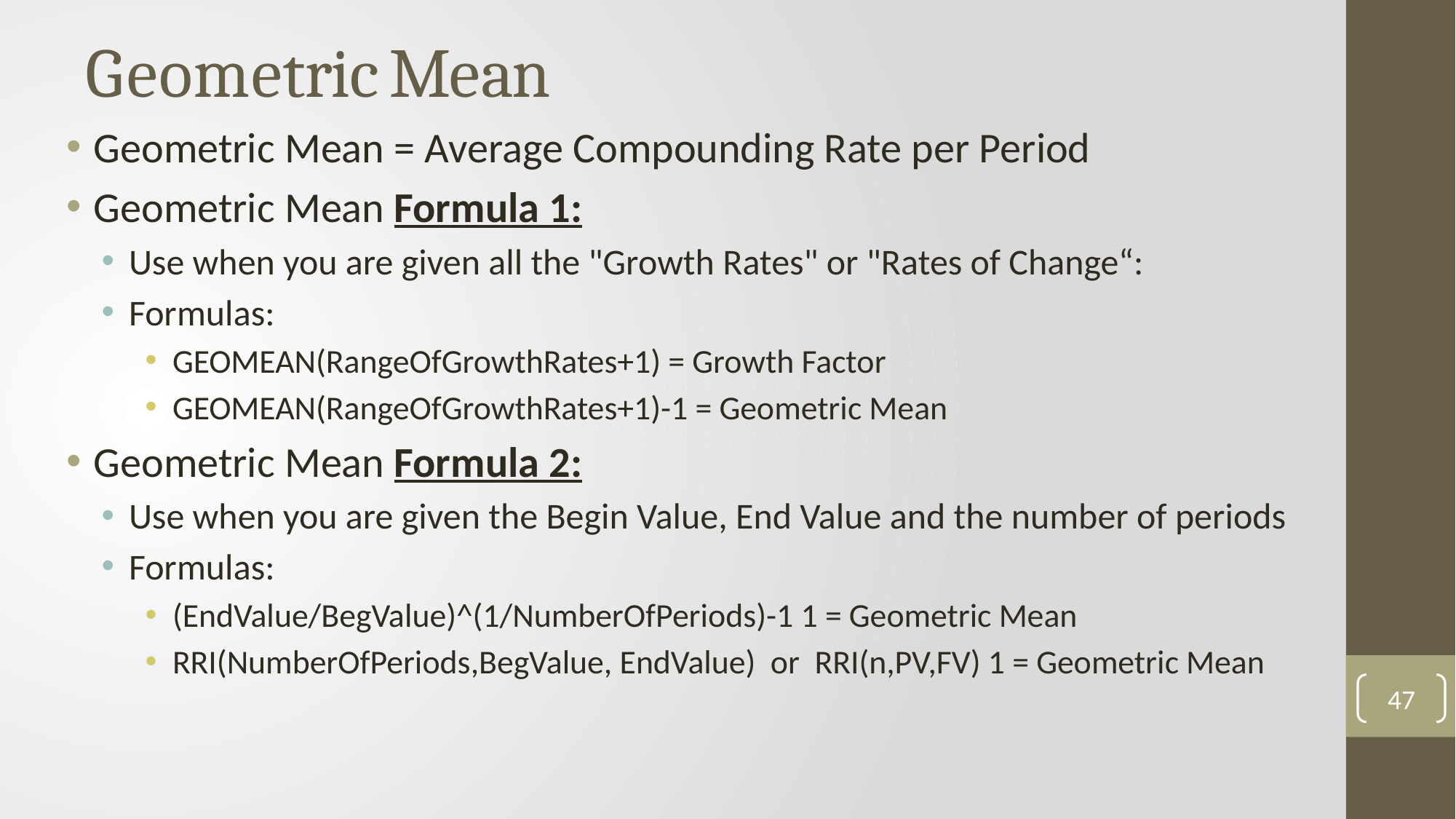

# Geometric Mean
Geometric Mean = Average Compounding Rate per Period
Geometric Mean Formula 1:
Use when you are given all the "Growth Rates" or "Rates of Change“:
Formulas:
GEOMEAN(RangeOfGrowthRates+1) = Growth Factor
GEOMEAN(RangeOfGrowthRates+1)-1 = Geometric Mean
Geometric Mean Formula 2:
Use when you are given the Begin Value, End Value and the number of periods
Formulas:
(EndValue/BegValue)^(1/NumberOfPeriods)-1 1 = Geometric Mean
RRI(NumberOfPeriods,BegValue, EndValue)  or  RRI(n,PV,FV) 1 = Geometric Mean

47